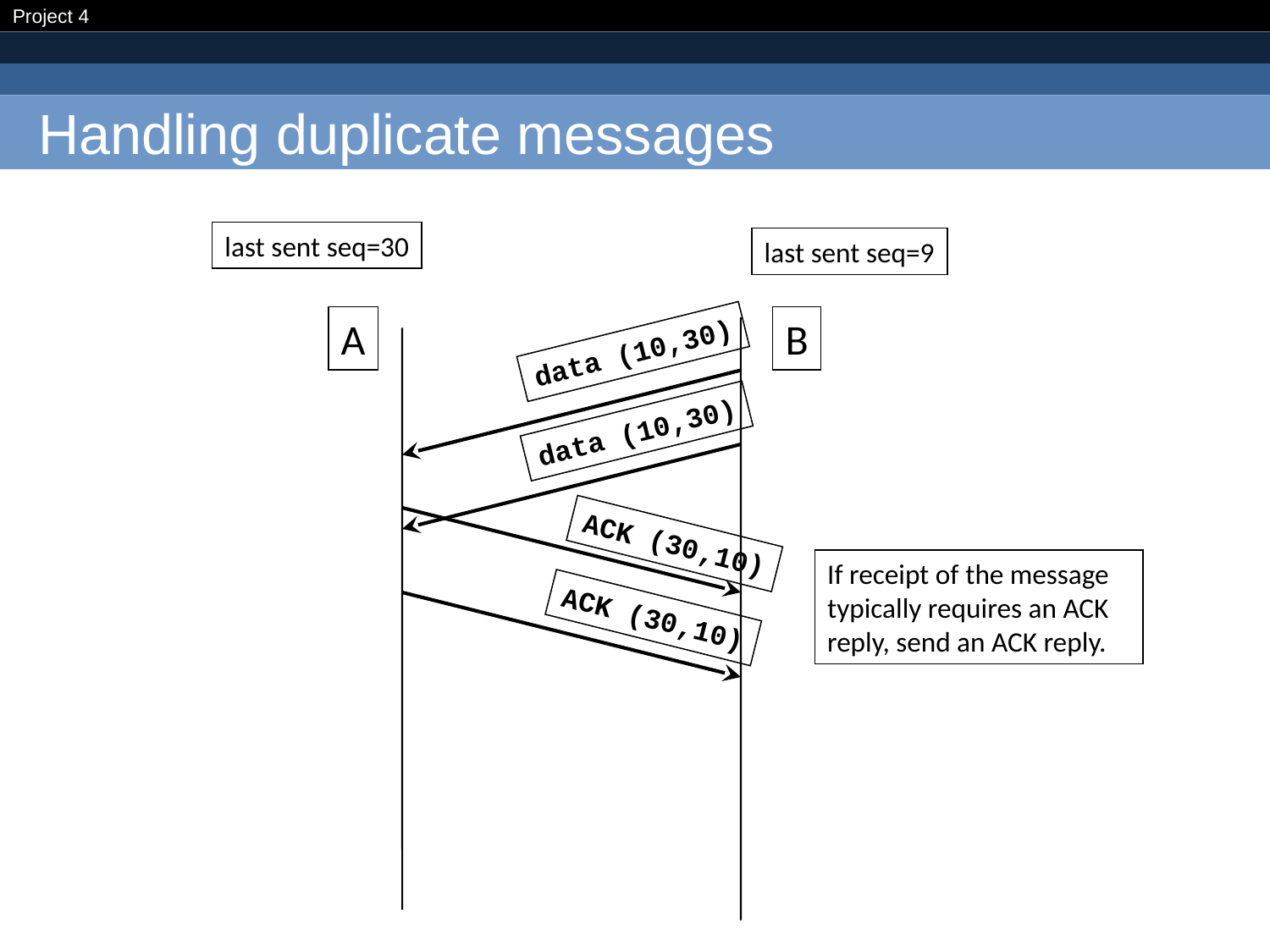

# Handling duplicate messages
last sent seq=30
last sent seq=9
A
B

data (10,30)

data (10,30)

ACK (30,10)
If receipt of the message typically requires an ACK reply, send an ACK reply.

ACK (30,10)